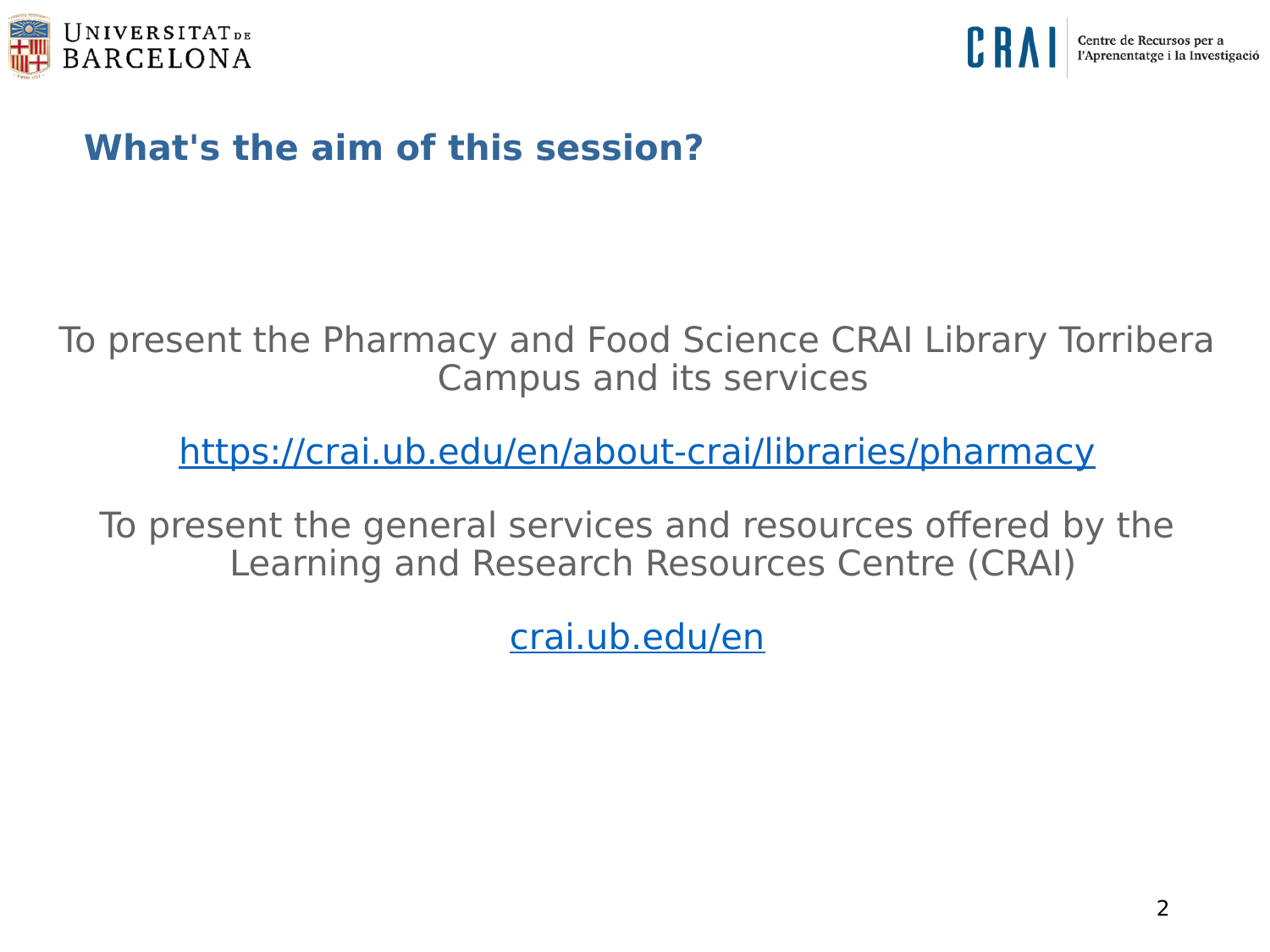

What's the aim of this session?
To present the Pharmacy and Food Science CRAI Library Torribera Campus and its services
https://crai.ub.edu/en/about-crai/libraries/pharmacy
To present the general services and resources offered by the Learning and Research Resources Centre (CRAI)
crai.ub.edu/en

2